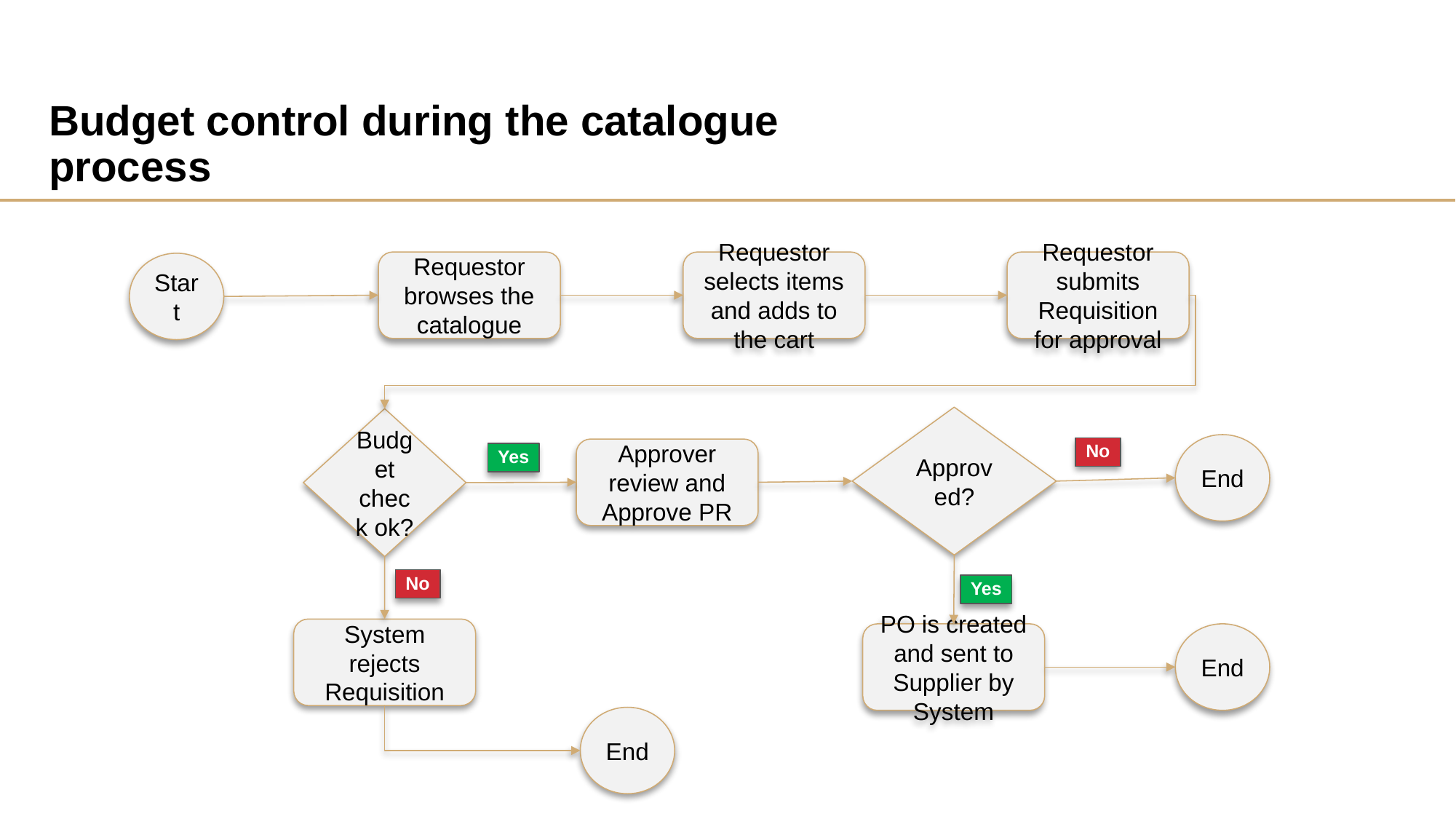

Budget control during the catalogue process
Requestor browses the catalogue
Requestor selects items and adds to the cart
Requestor submits Requisition for approval
Start
Approved?
Budget check ok?
End
No
Approver review and Approve PR
Yes
No
Yes
System rejects Requisition
PO is created and sent to Supplier by System
End
End